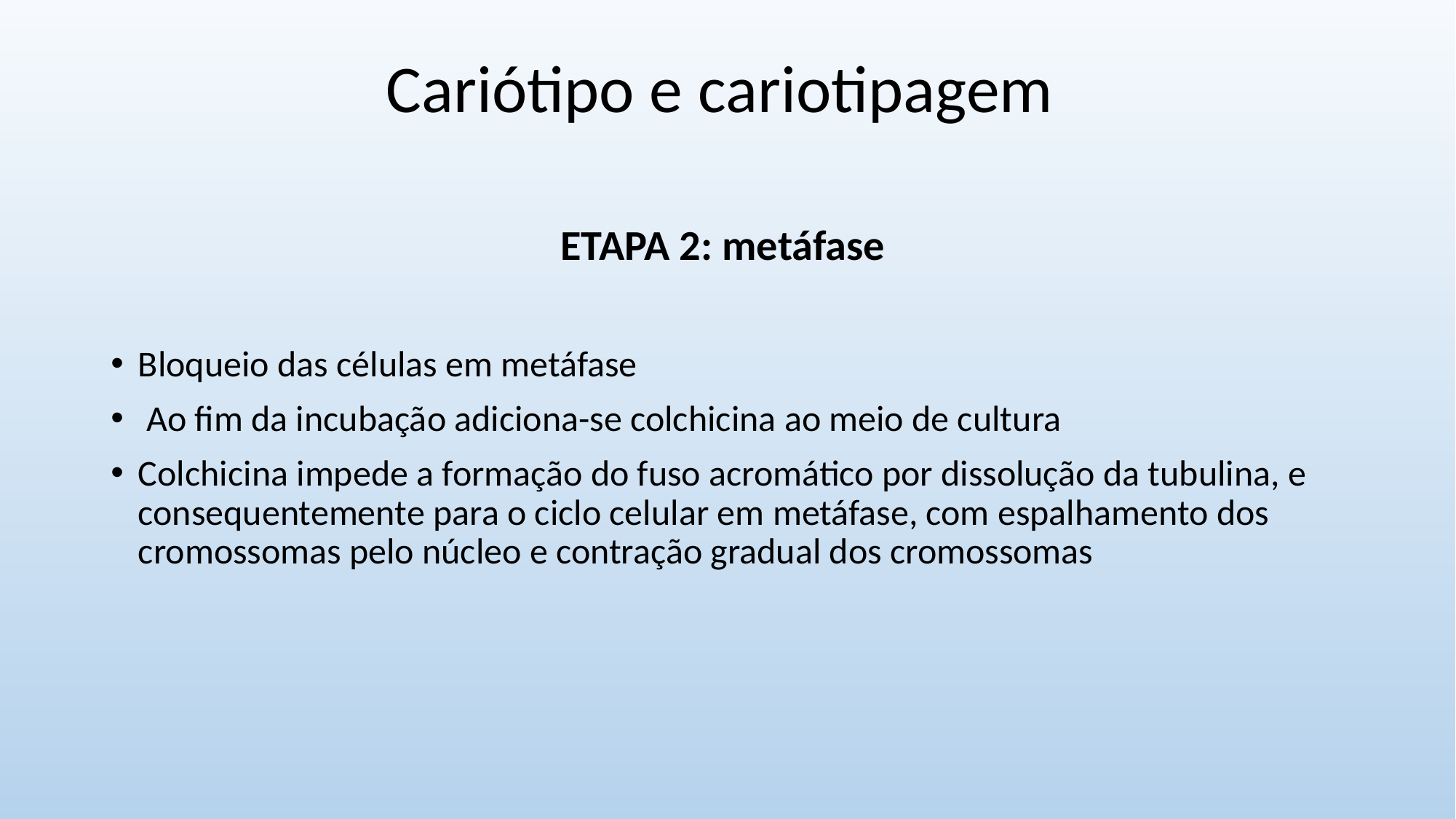

# Cariótipo e cariotipagem
ETAPA 2: metáfase

Bloqueio das células em metáfase
 Ao fim da incubação adiciona-se colchicina ao meio de cultura
Colchicina impede a formação do fuso acromático por dissolução da tubulina, e consequentemente para o ciclo celular em metáfase, com espalhamento dos cromossomas pelo núcleo e contração gradual dos cromossomas